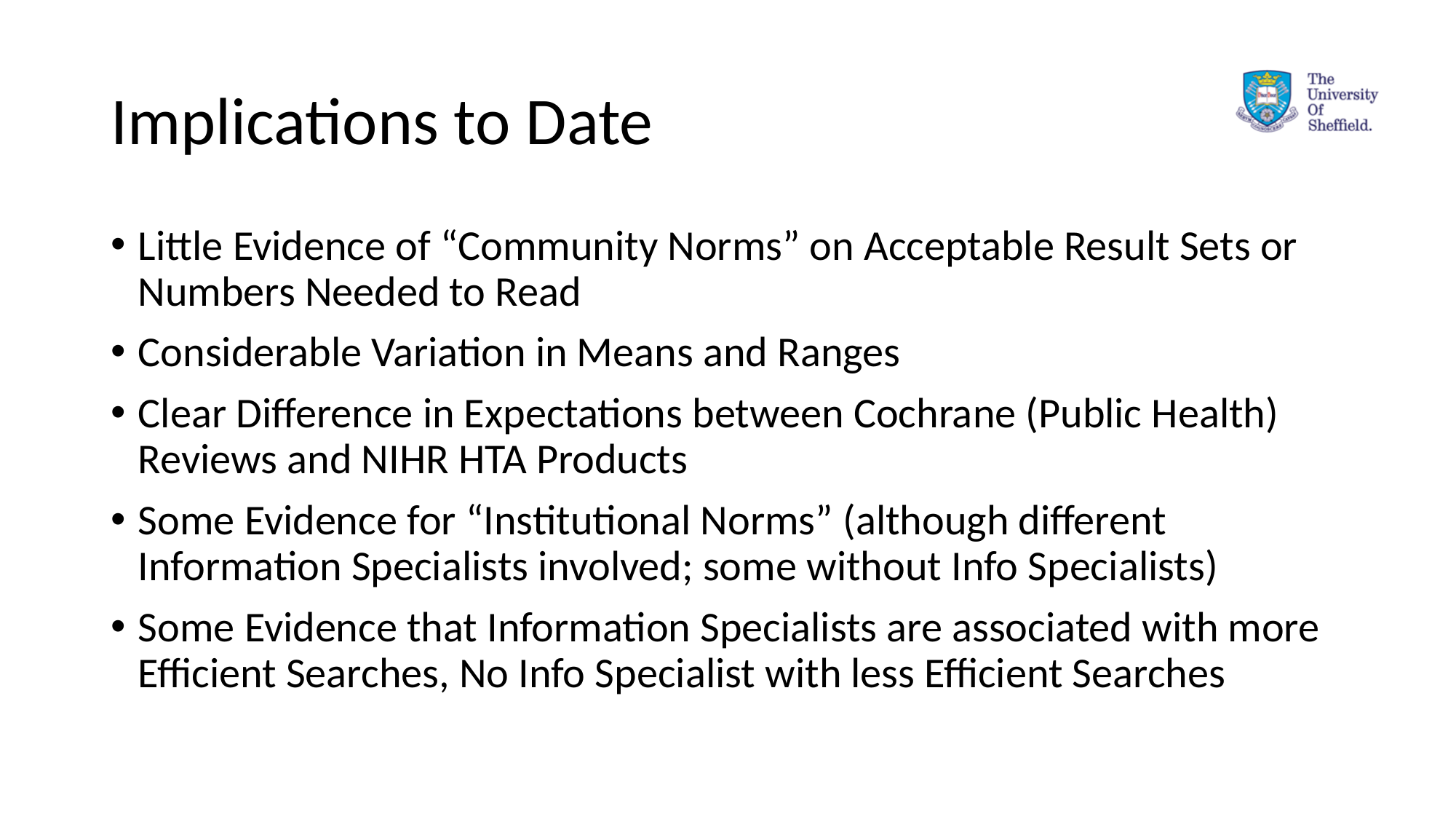

# Implications to Date
Little Evidence of “Community Norms” on Acceptable Result Sets or Numbers Needed to Read
Considerable Variation in Means and Ranges
Clear Difference in Expectations between Cochrane (Public Health) Reviews and NIHR HTA Products
Some Evidence for “Institutional Norms” (although different Information Specialists involved; some without Info Specialists)
Some Evidence that Information Specialists are associated with more Efficient Searches, No Info Specialist with less Efficient Searches